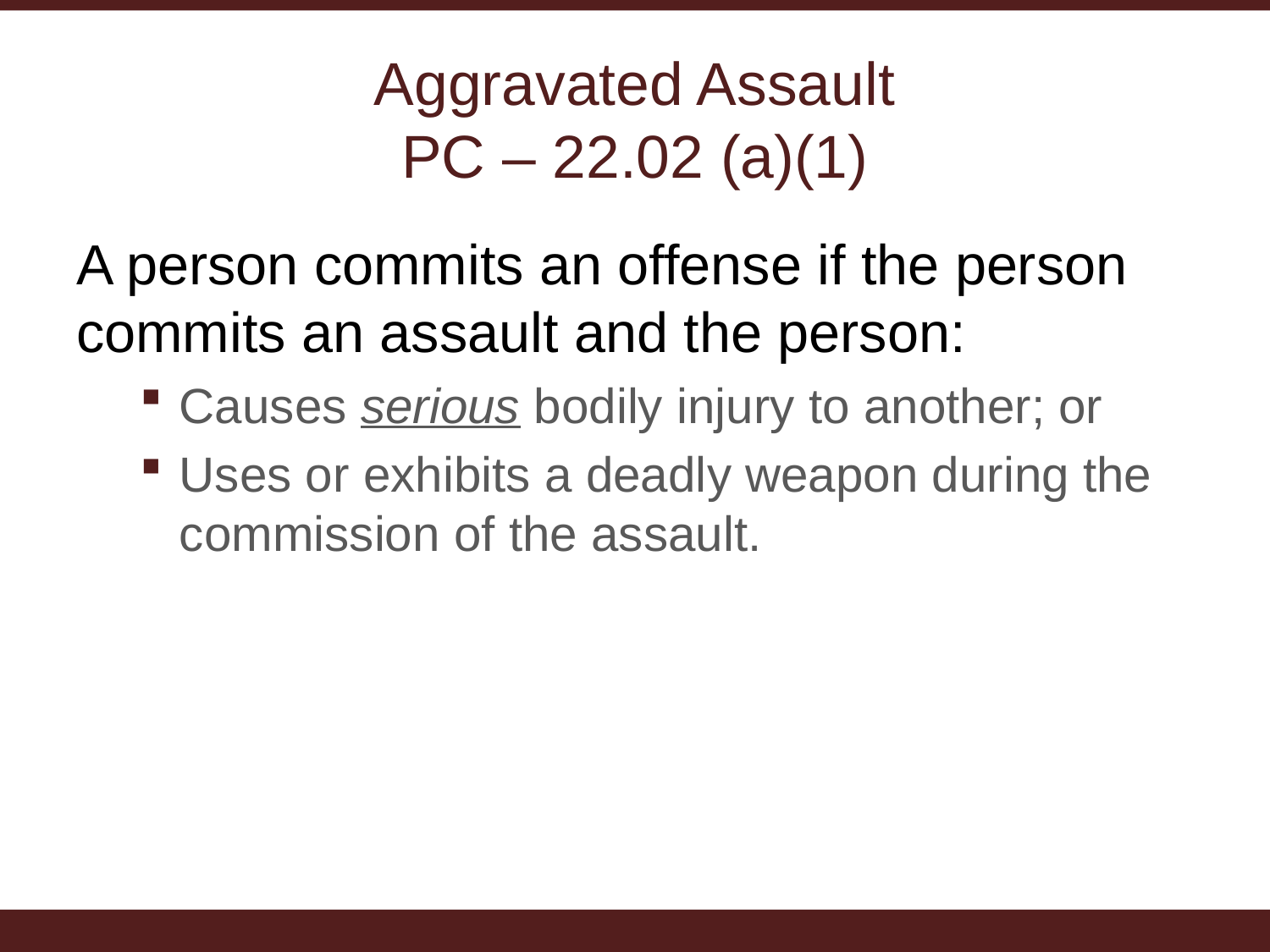

# Aggravated Assault PC – 22.02 (a)(1)
A person commits an offense if the person commits an assault and the person:
Causes serious bodily injury to another; or
Uses or exhibits a deadly weapon during the commission of the assault.